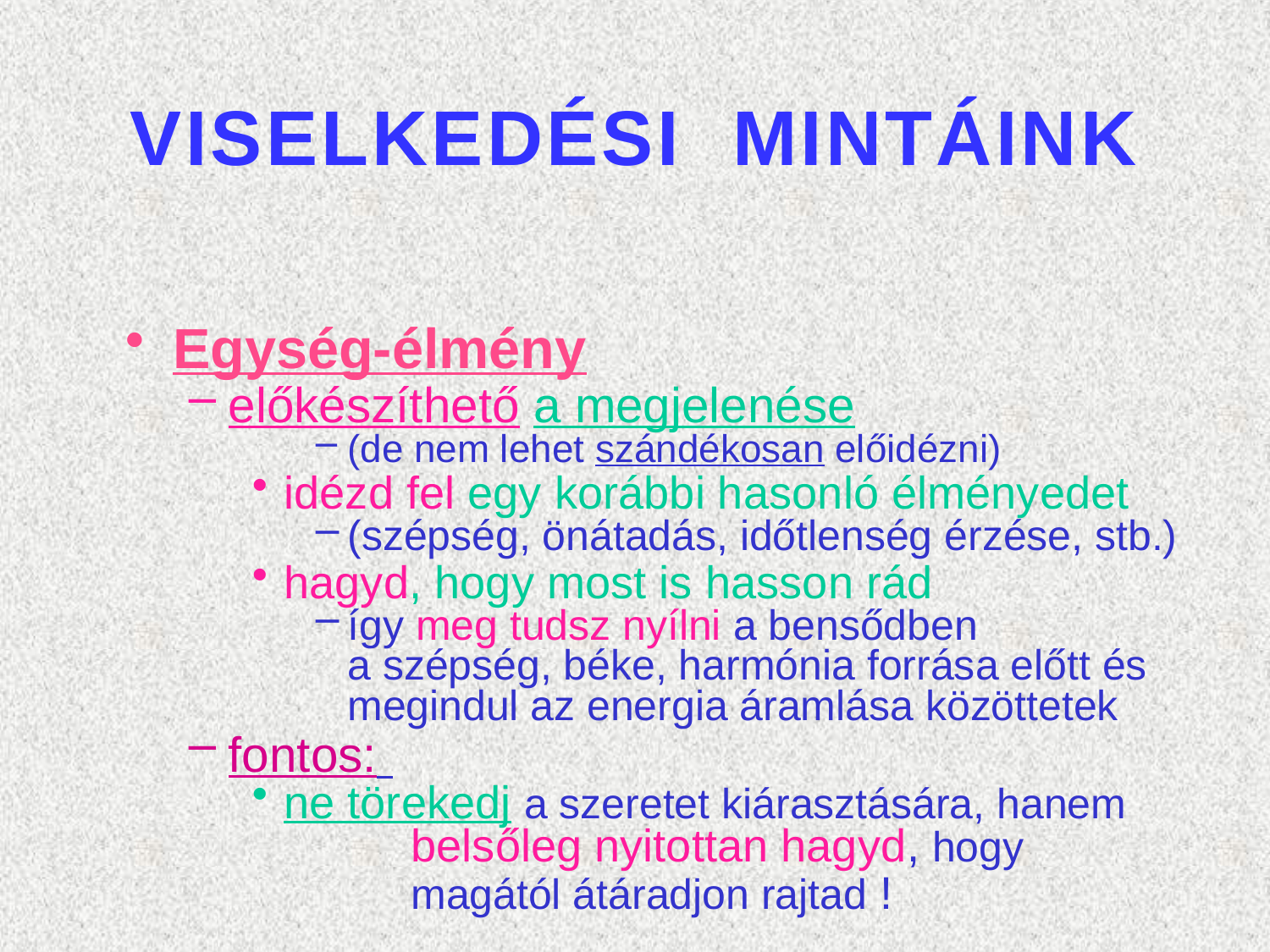

# VISELKEDÉSI  MINTÁINK
Egység-élmény
előkészíthető a megjelenése
(de nem lehet szándékosan előidézni)
idézd fel egy korábbi hasonló élményedet
(szépség, önátadás, időtlenség érzése, stb.)
hagyd, hogy most is hasson rád
így meg tudsz nyílni a bensődben
a szépség, béke, harmónia forrása előtt és megindul az energia áramlása közöttetek
fontos:
ne törekedj a szeretet kiárasztására, hanem
	belsőleg nyitottan hagyd, hogy
	magától átáradjon rajtad !